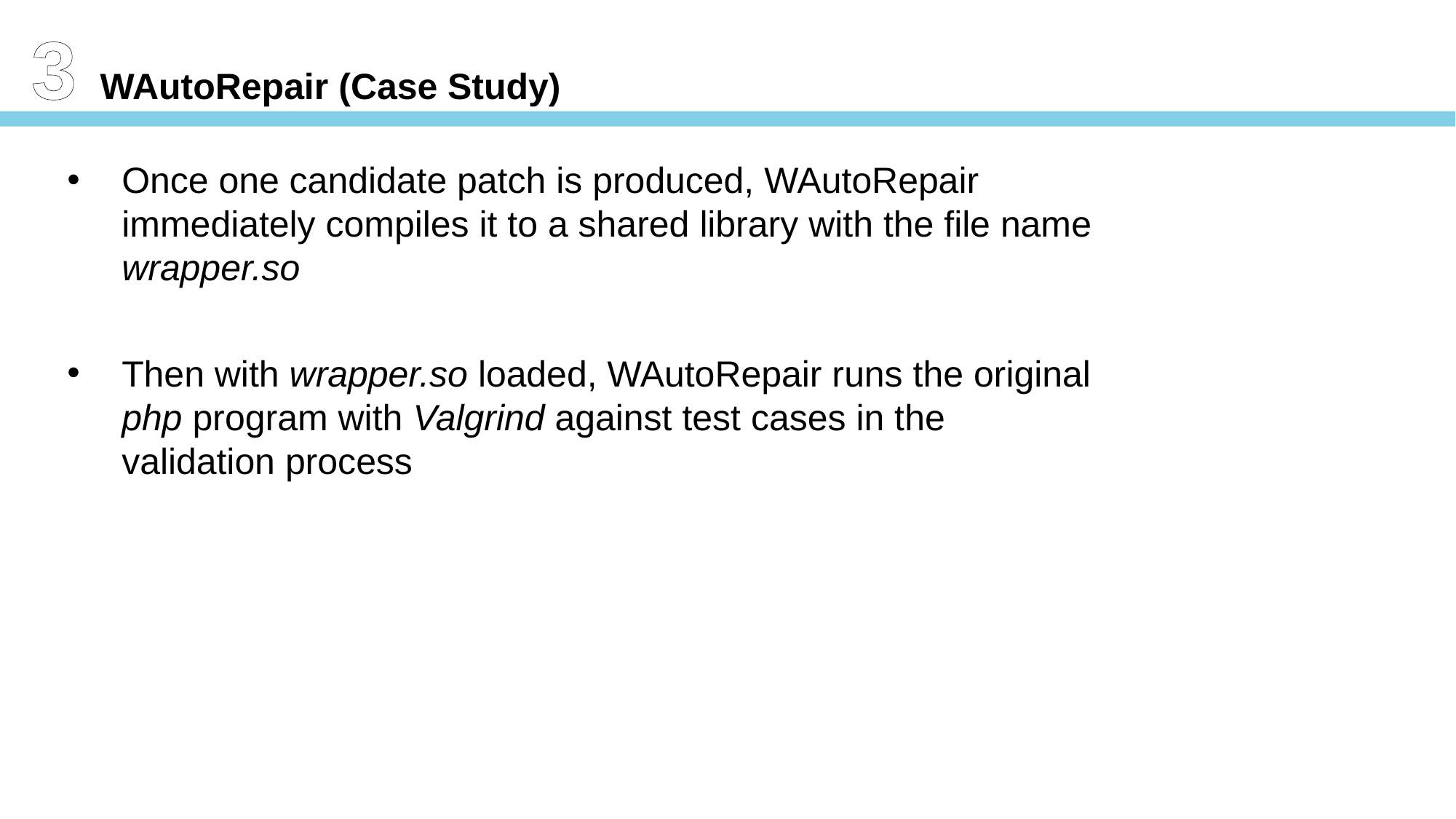

3     WAutoRepair (Case Study)

Once one candidate patch is produced, WAutoRepair immediately compiles it to a shared library with the file name wrapper.so

Then with wrapper.so loaded, WAutoRepair runs the original php program with Valgrind against test cases in the validation process